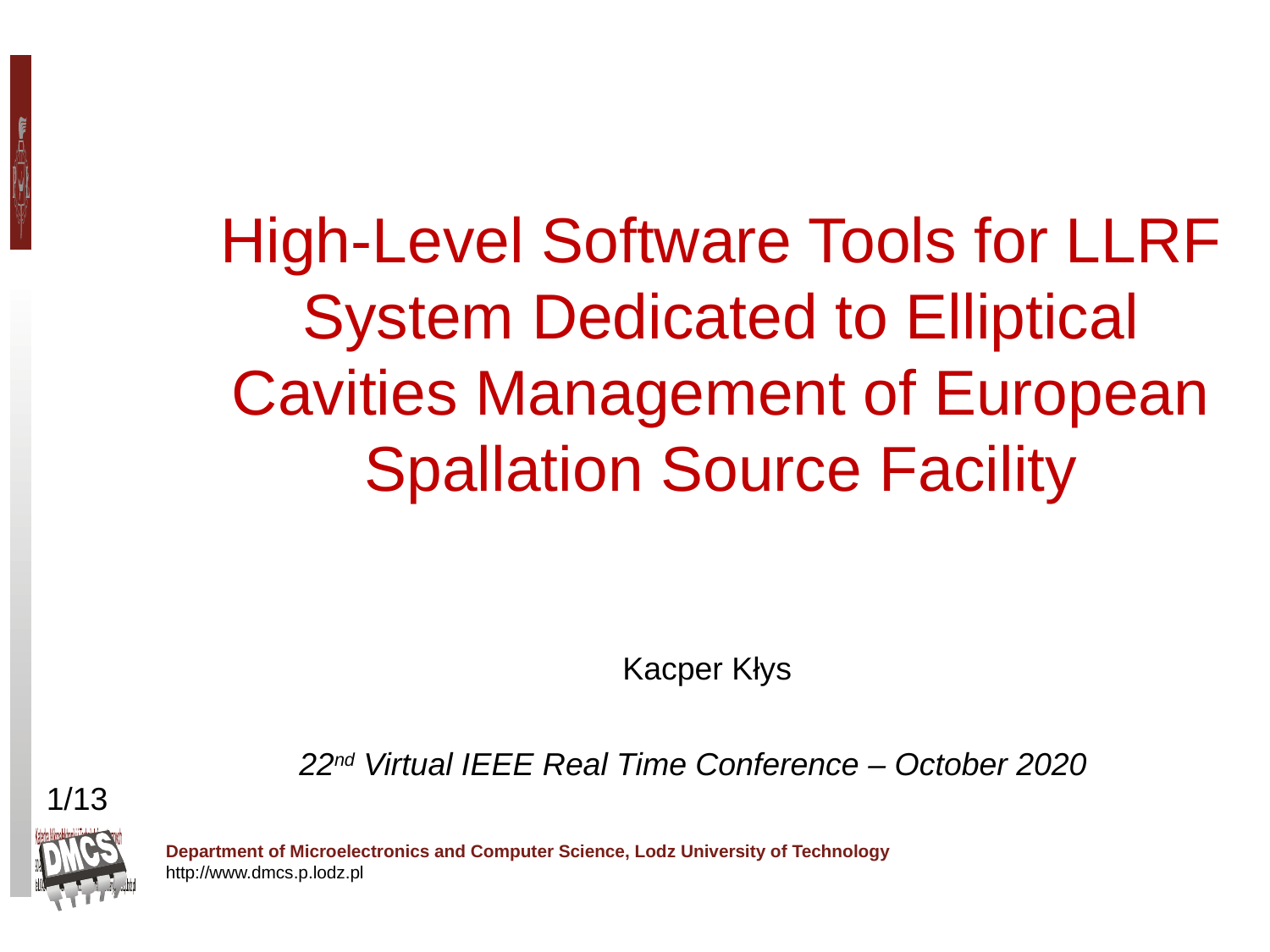

High-Level Software Tools for LLRF System Dedicated to Elliptical Cavities Management of European Spallation Source Facility
Kacper Kłys
22nd Virtual IEEE Real Time Conference – October 2020
1/13